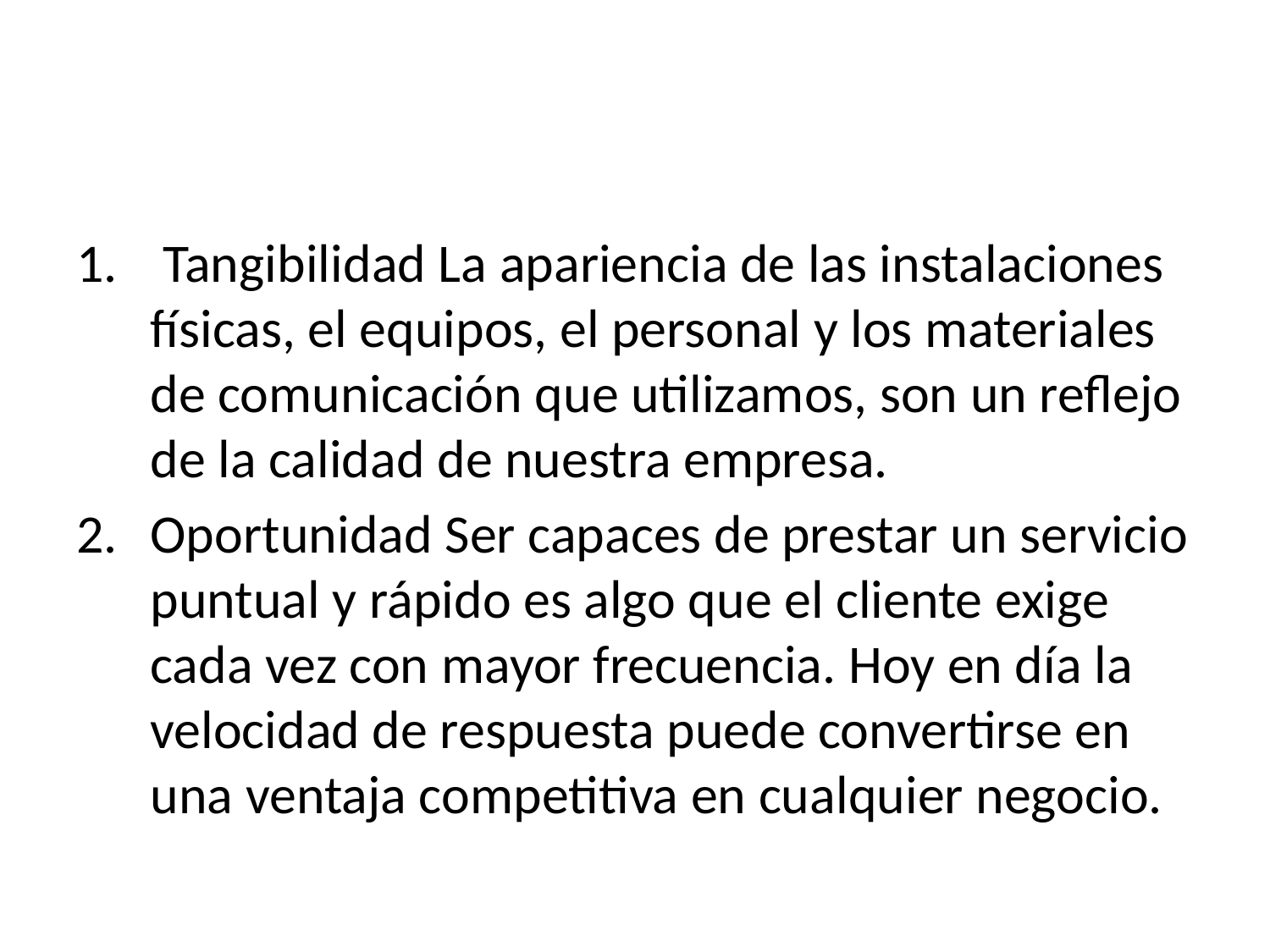

Tangibilidad La apariencia de las instalaciones físicas, el equipos, el personal y los materiales de comunicación que utilizamos, son un reflejo de la calidad de nuestra empresa.
Oportunidad Ser capaces de prestar un servicio puntual y rápido es algo que el cliente exige cada vez con mayor frecuencia. Hoy en día la velocidad de respuesta puede convertirse en una ventaja competitiva en cualquier negocio.